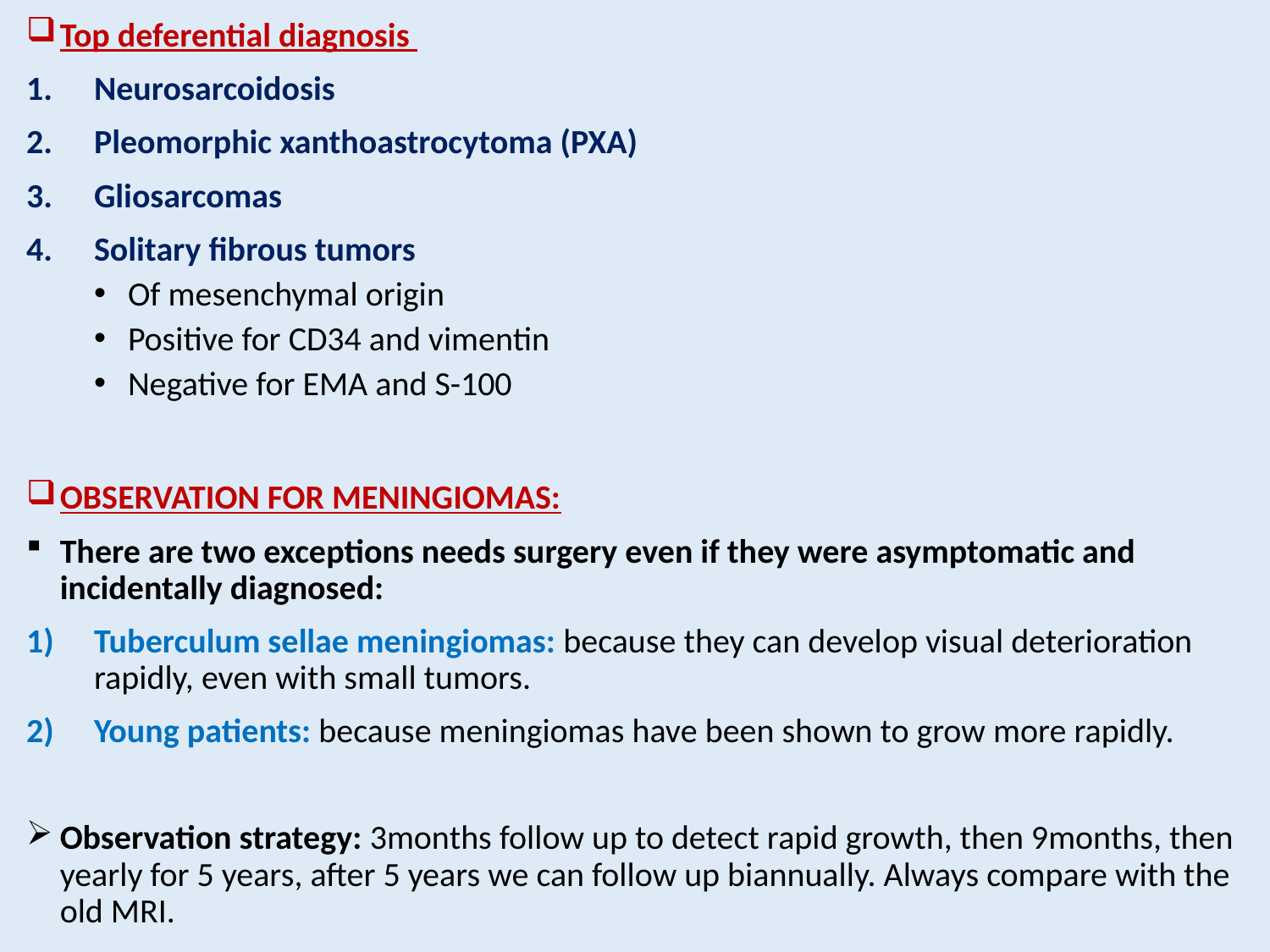

Top deferential diagnosis
Neurosarcoidosis
Pleomorphic xanthoastrocytoma (PXA)
Gliosarcomas
Solitary fibrous tumors
Of mesenchymal origin
Positive for CD34 and vimentin
Negative for EMA and S-100

OBSERVATION FOR MENINGIOMAS:
There are two exceptions needs surgery even if they were asymptomatic and incidentally diagnosed:
Tuberculum sellae meningiomas: because they can develop visual deterioration rapidly, even with small tumors.
Young patients: because meningiomas have been shown to grow more rapidly.

Observation strategy: 3months follow up to detect rapid growth, then 9months, then yearly for 5 years, after 5 years we can follow up biannually. Always compare with the old MRI.